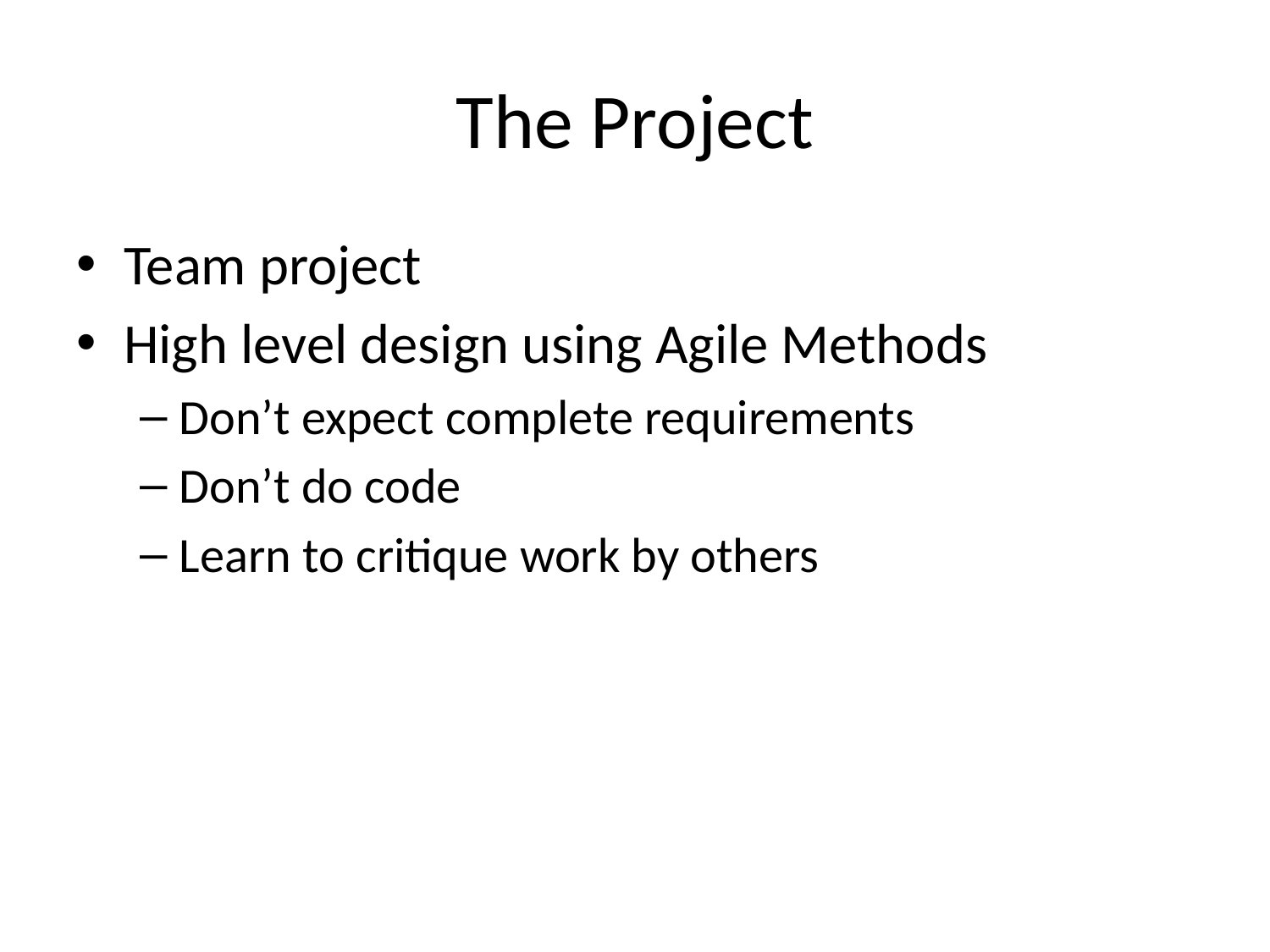

# The Project
Team project
High level design using Agile Methods
Don’t expect complete requirements
Don’t do code
Learn to critique work by others